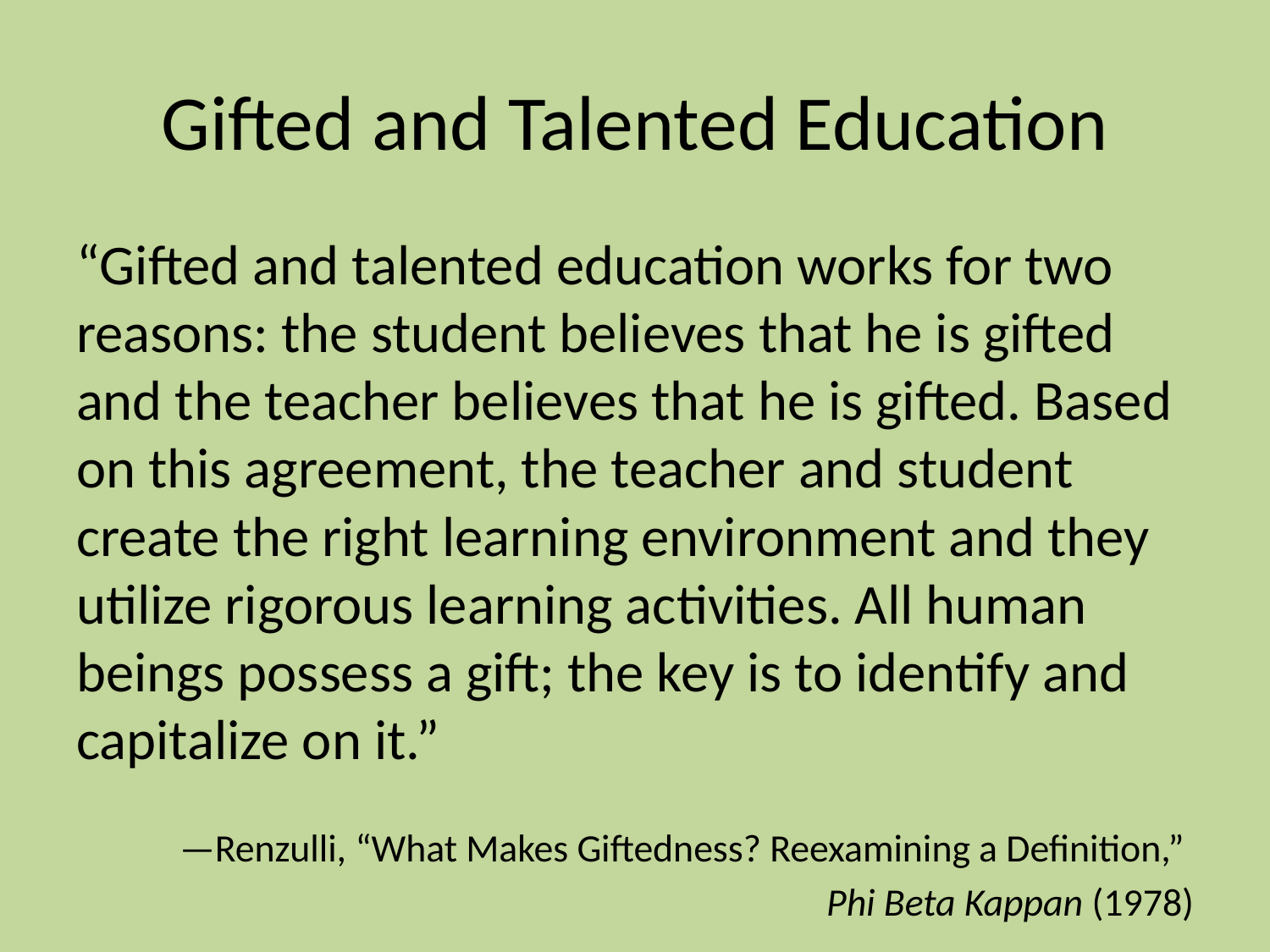

# Gifted and Talented Education
“Gifted and talented education works for two reasons: the student believes that he is gifted and the teacher believes that he is gifted. Based on this agreement, the teacher and student create the right learning environment and they utilize rigorous learning activities. All human beings possess a gift; the key is to identify and capitalize on it.”

—Renzulli, “What Makes Giftedness? Reexamining a Definition,”
Phi Beta Kappan (1978)